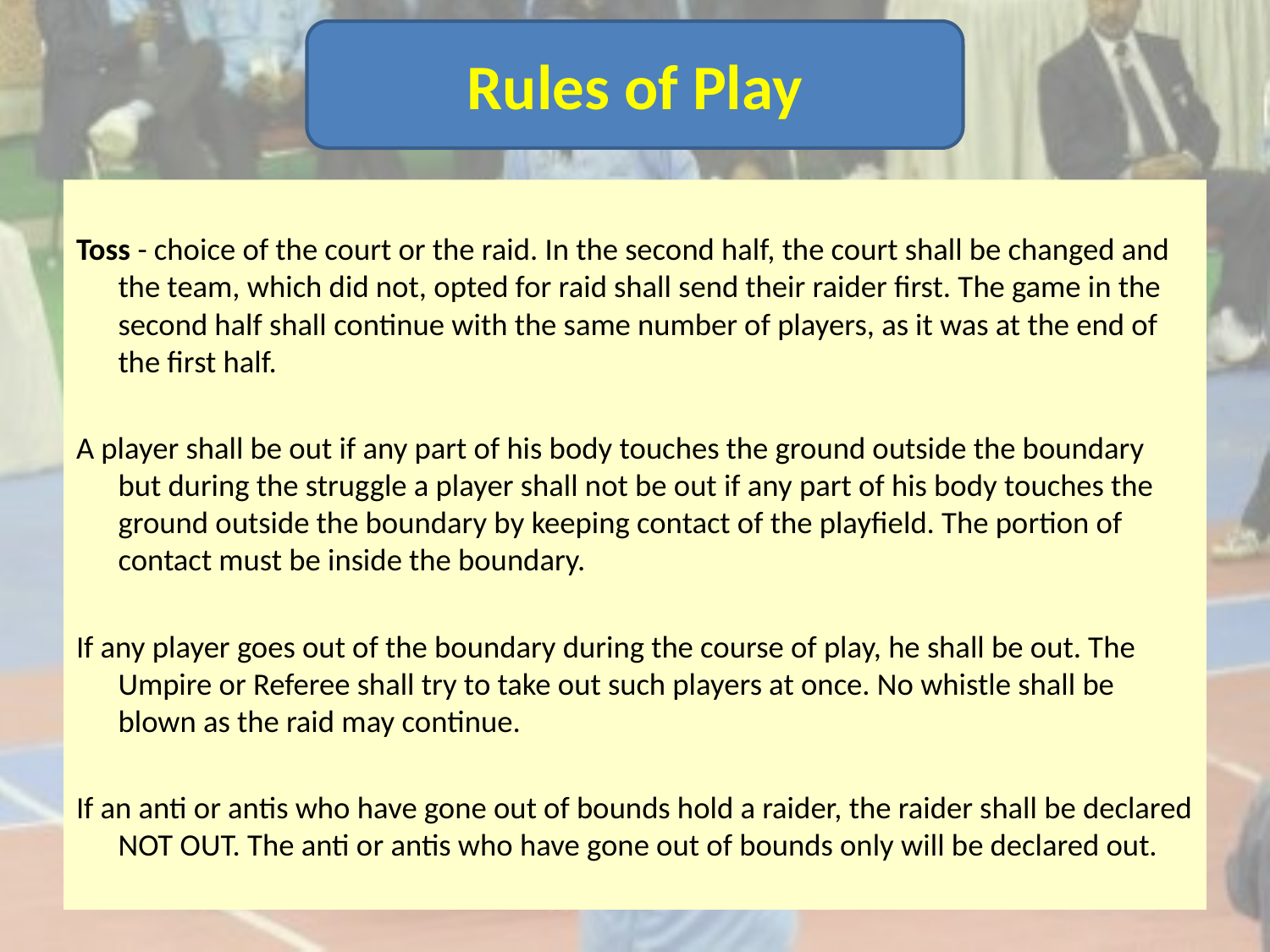

Rules of Play

Toss - choice of the court or the raid. In the second half, the court shall be changed and the team, which did not, opted for raid shall send their raider first. The game in the second half shall continue with the same number of players, as it was at the end of the first half.

A player shall be out if any part of his body touches the ground outside the boundary but during the struggle a player shall not be out if any part of his body touches the ground outside the boundary by keeping contact of the playfield. The portion of contact must be inside the boundary.

If any player goes out of the boundary during the course of play, he shall be out. The Umpire or Referee shall try to take out such players at once. No whistle shall be blown as the raid may continue.

If an anti or antis who have gone out of bounds hold a raider, the raider shall be declared NOT OUT. The anti or antis who have gone out of bounds only will be declared out.